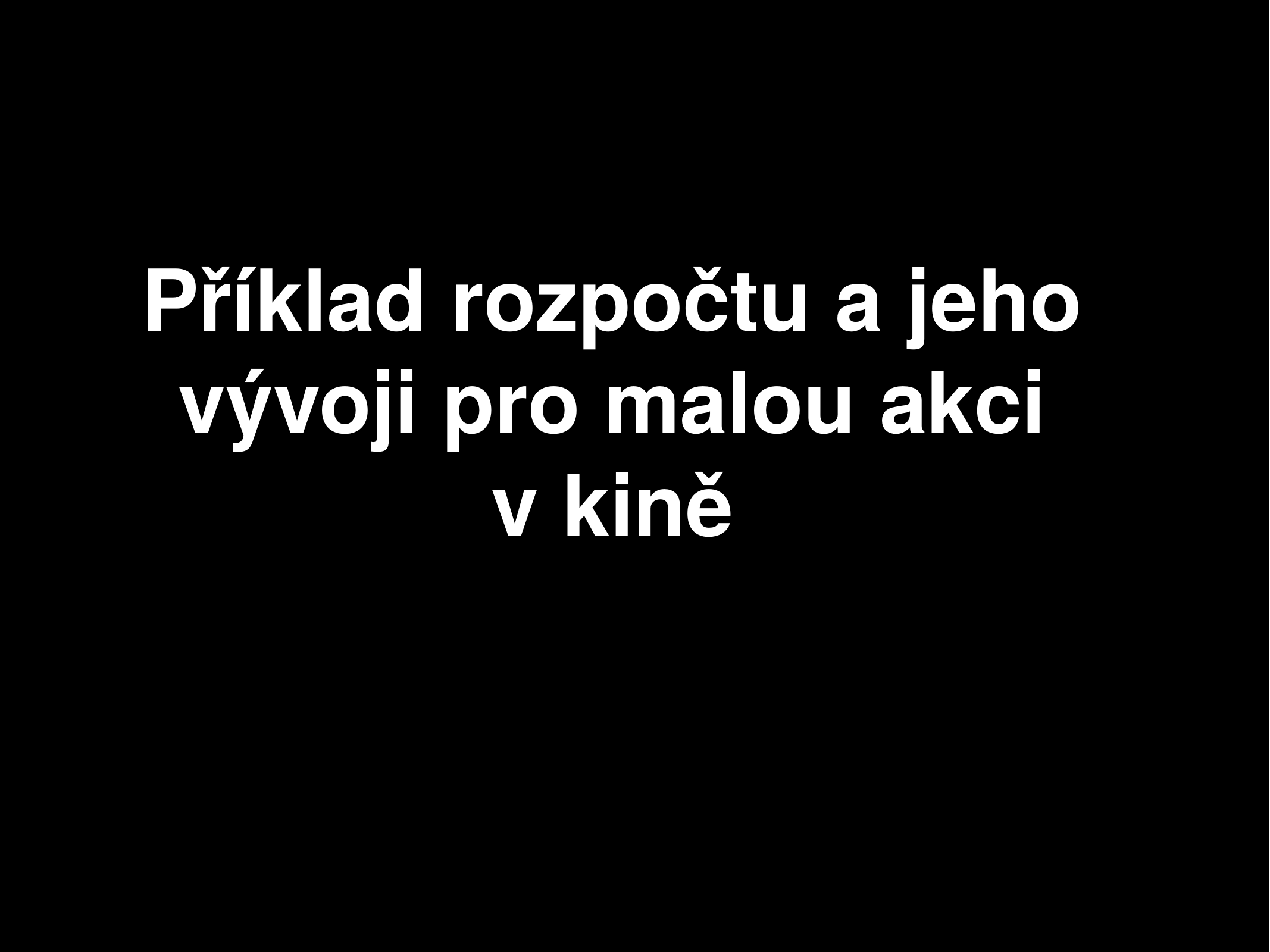

# Příklad rozpočtu a jeho vývoji pro malou akci
v kině